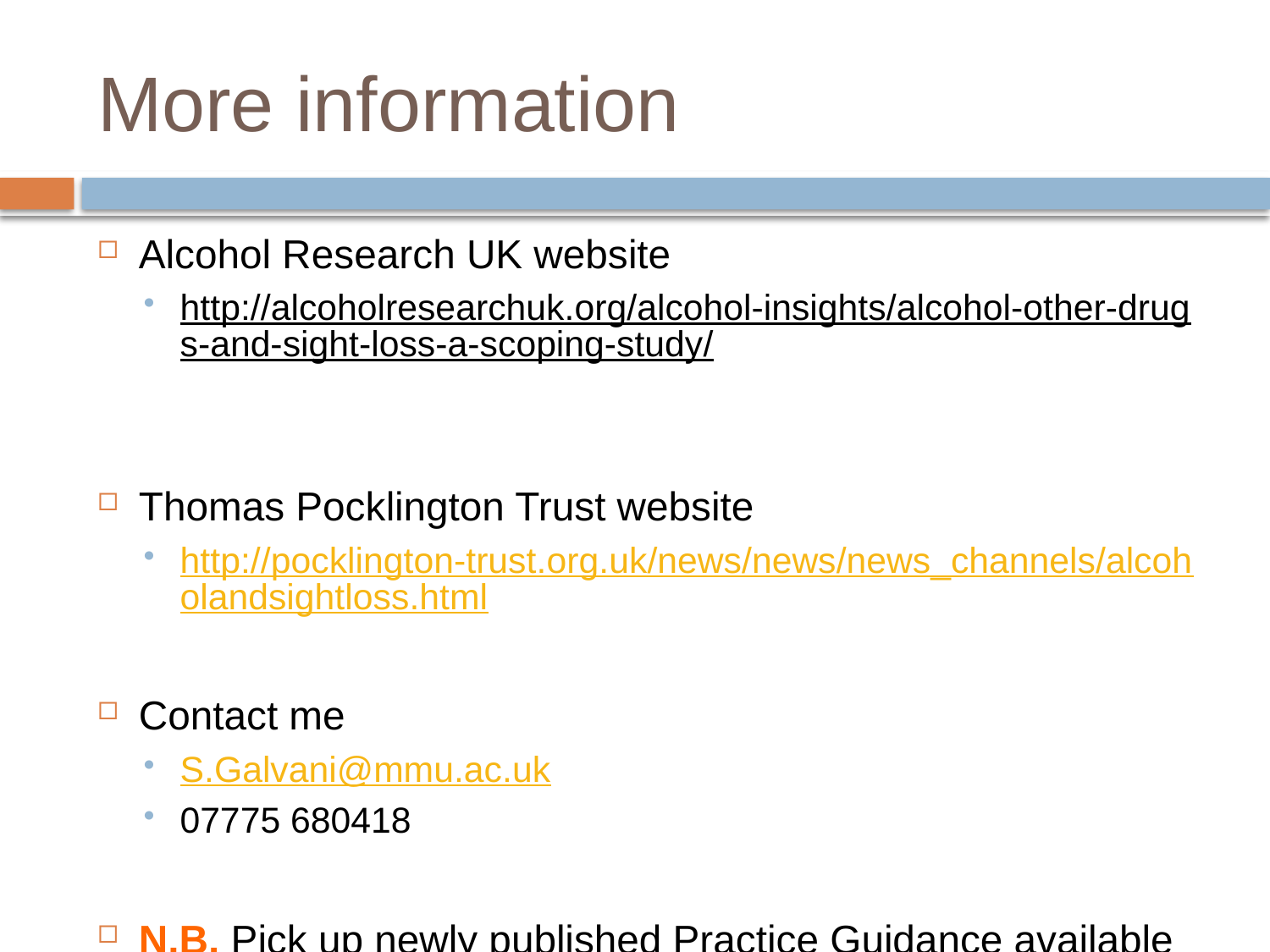

# More information
Alcohol Research UK website
http://alcoholresearchuk.org/alcohol-insights/alcohol-other-drugs-and-sight-loss-a-scoping-study/

Thomas Pocklington Trust website
http://pocklington-trust.org.uk/news/news/news_channels/alcoholandsightloss.html

Contact me
S.Galvani@mmu.ac.uk
07775 680418

N.B. Pick up newly published Practice Guidance available at conference